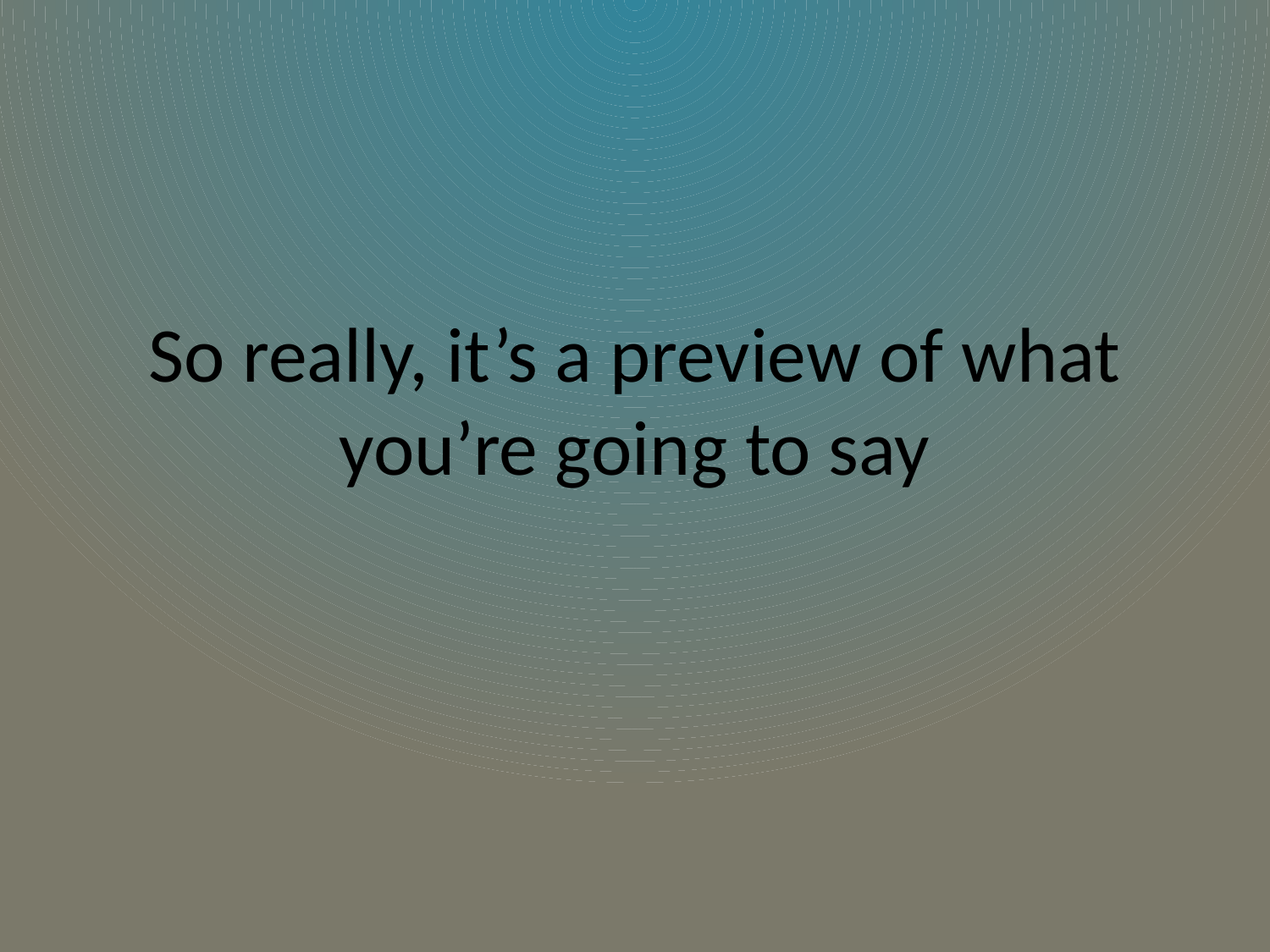

# So really, it’s a preview of what you’re going to say